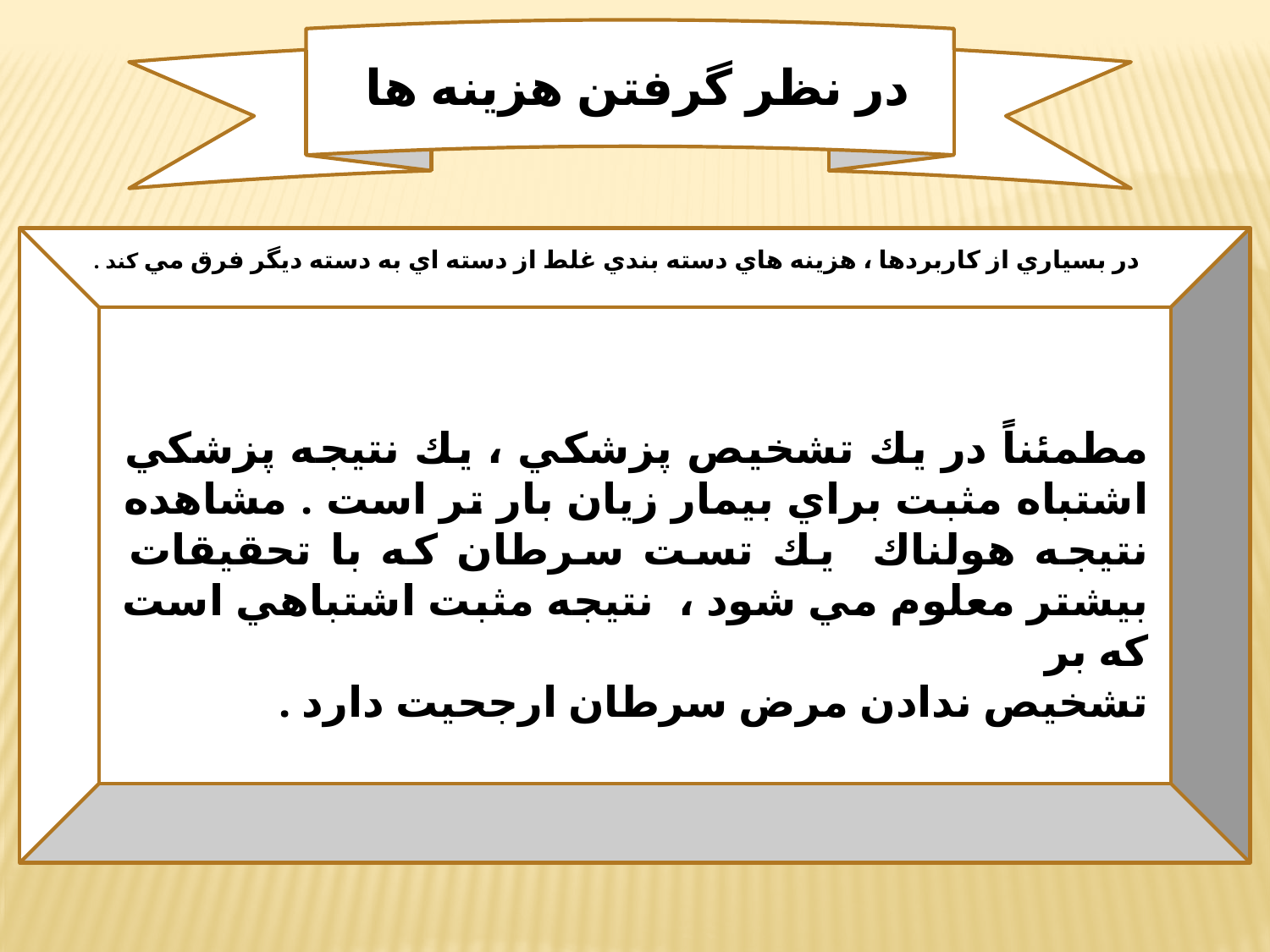

© irmgn.ir

در نظر گرفتن هزينه ها

در بسياري از كاربردها ، هزينه هاي دسته بندي غلط از دسته اي به دسته ديگر فرق مي كند .
مطمئناً در يك تشخيص پزشكي ، يك نتيجه پزشكي اشتباه مثبت براي بيمار زيان بار تر است . مشاهده نتيجه هولناك  يك تست سرطان كه با تحقيقات بيشتر معلوم مي شود ،  نتيجه مثبت اشتباهي است كه بر
تشخيص ندادن مرض سرطان ارجحيت دارد .